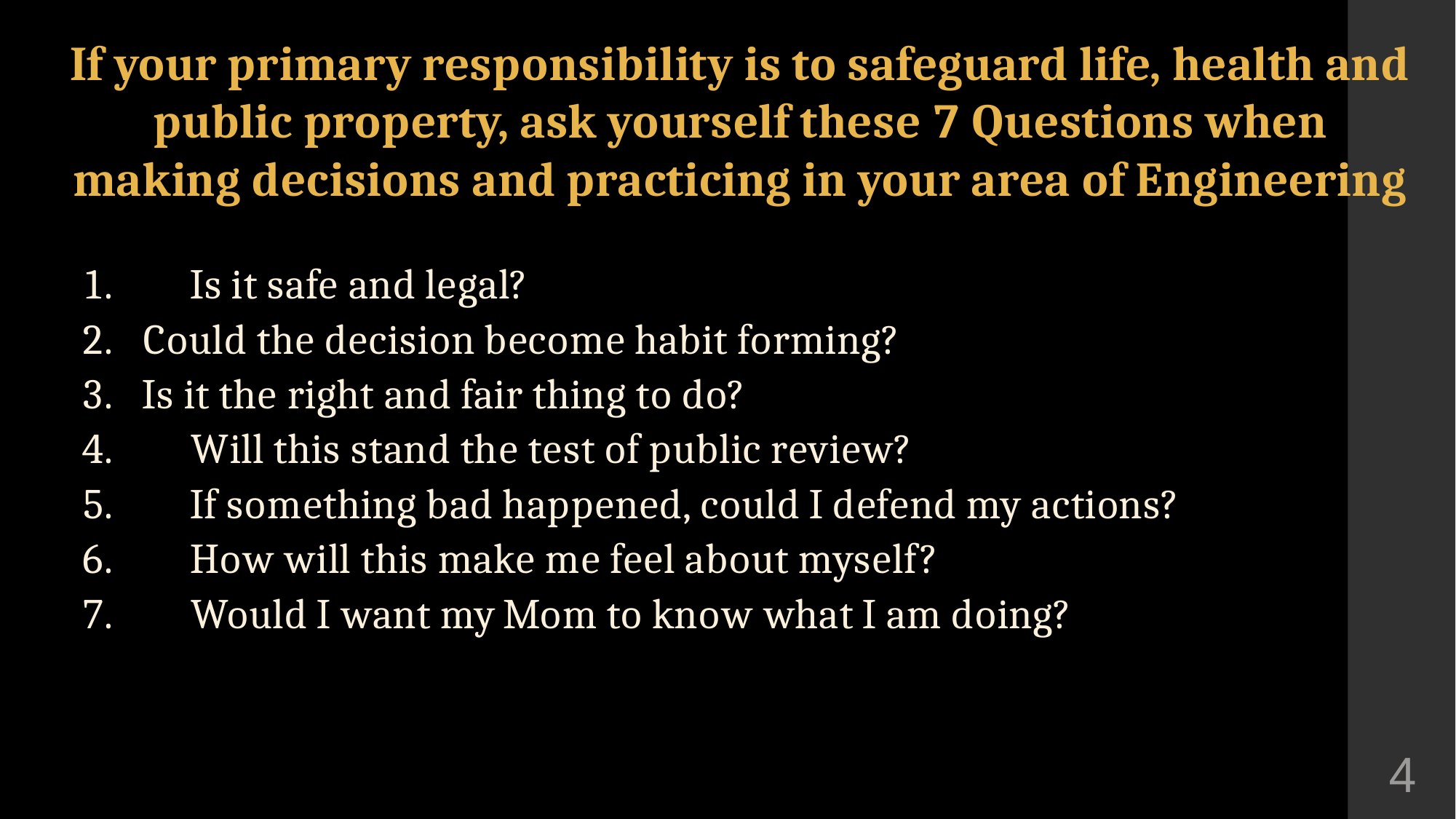

# If your primary responsibility is to safeguard life, health and public property, ask yourself these 7 Questions when making decisions and practicing in your area of Engineering
1.	Is it safe and legal?
Could the decision become habit forming?
Is it the right and fair thing to do?
4.	Will this stand the test of public review?
5.	If something bad happened, could I defend my actions?
6.	How will this make me feel about myself?
7.	Would I want my Mom to know what I am doing?
4